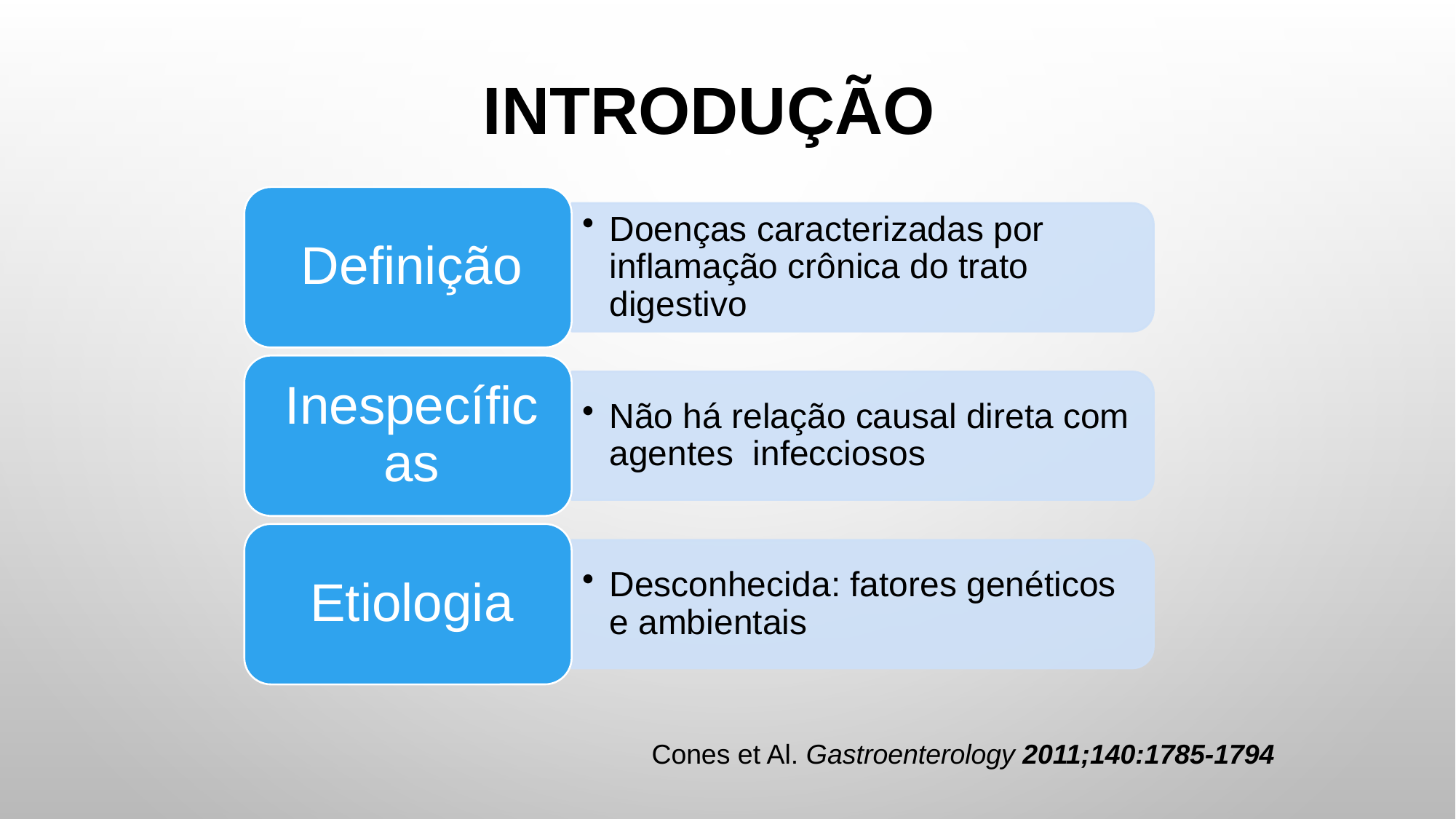

# introdução
Doenças caracterizadas por inflamação crônica do trato digestivo
Definição
Não há relação causal direta com agentes  infecciosos
Inespecíficas
Desconhecida: fatores genéticos e ambientais
Etiologia
Cones et Al. Gastroenterology 2011;140:1785-1794